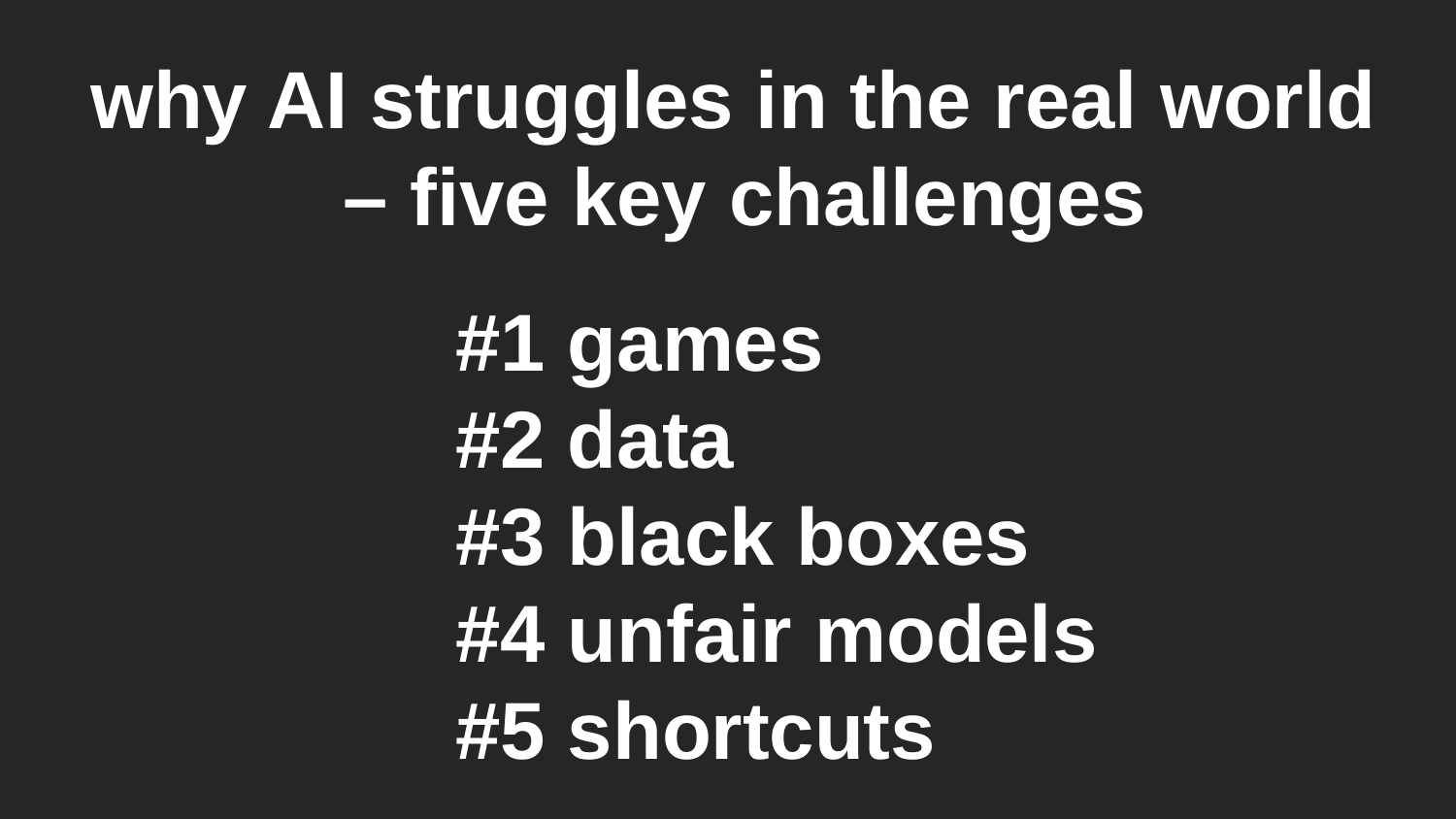

why AI struggles in the real world
 – five key challenges
#1 games
#2 data
#3 black boxes
#4 unfair models
#5 shortcuts